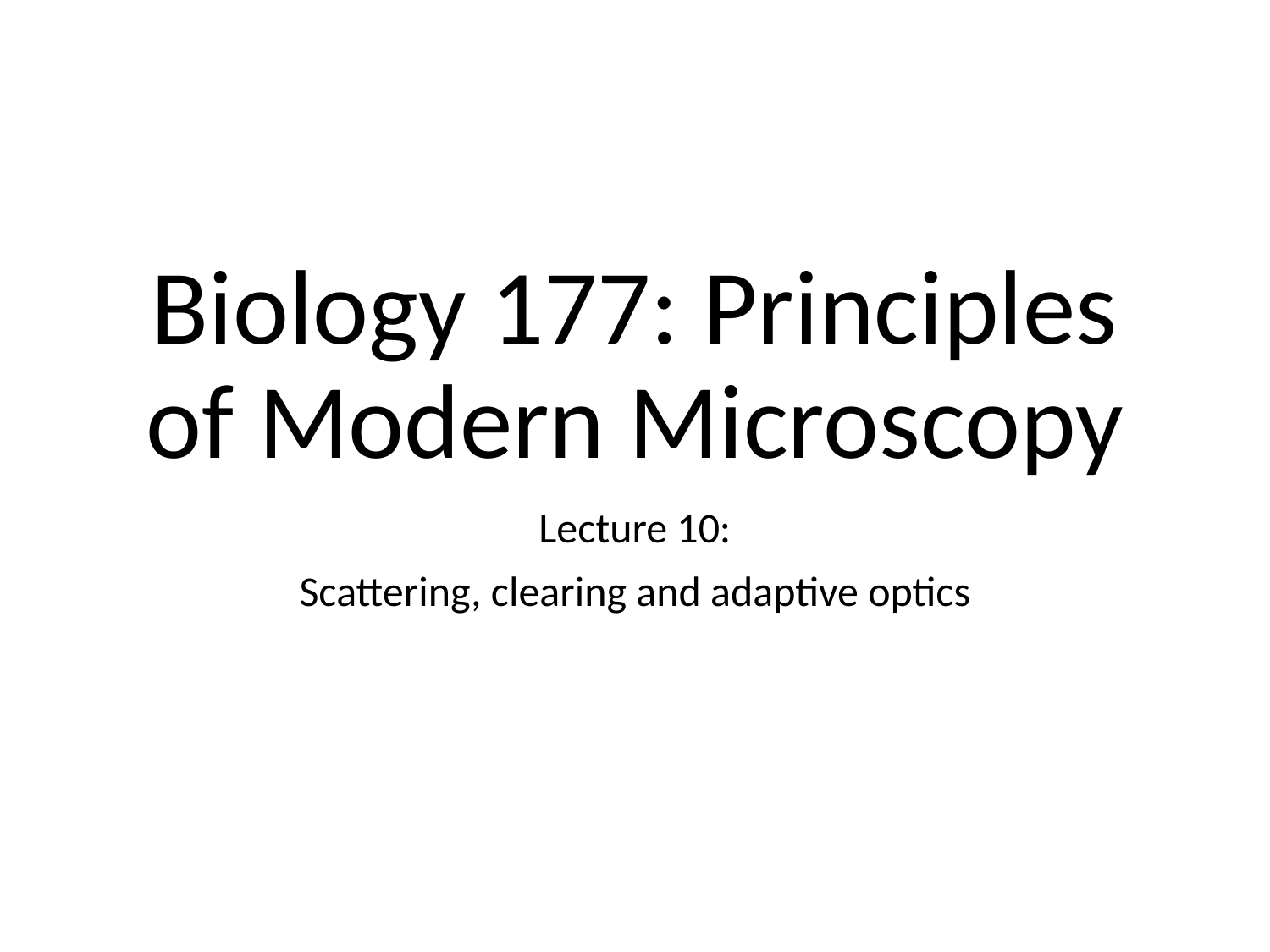

# Biology 177: Principles of Modern Microscopy
Lecture 10:
Scattering, clearing and adaptive optics